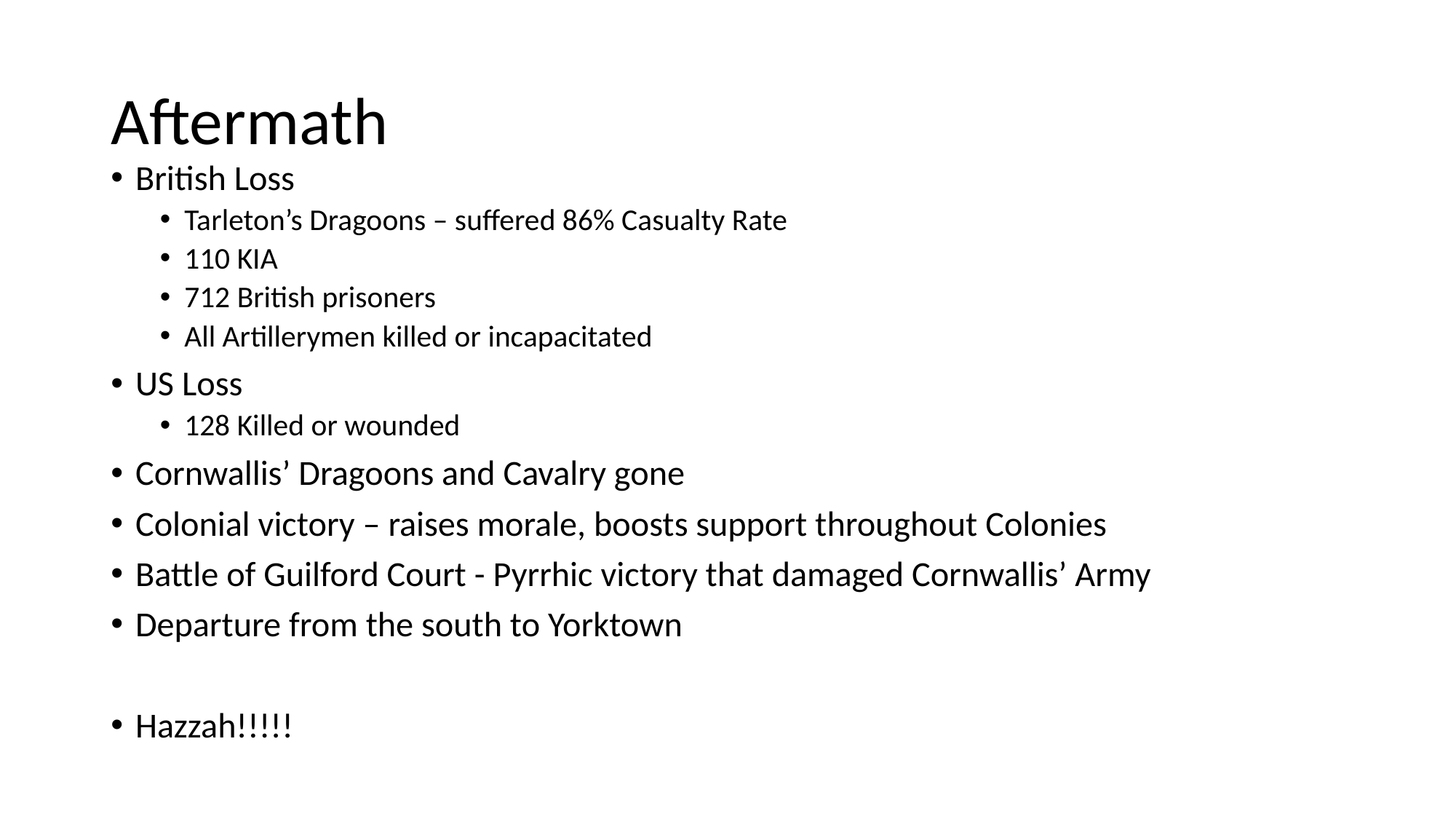

# Aftermath
British Loss
Tarleton’s Dragoons – suffered 86% Casualty Rate
110 KIA
712 British prisoners
All Artillerymen killed or incapacitated
US Loss
128 Killed or wounded
Cornwallis’ Dragoons and Cavalry gone
Colonial victory – raises morale, boosts support throughout Colonies
Battle of Guilford Court - Pyrrhic victory that damaged Cornwallis’ Army
Departure from the south to Yorktown

Hazzah!!!!!